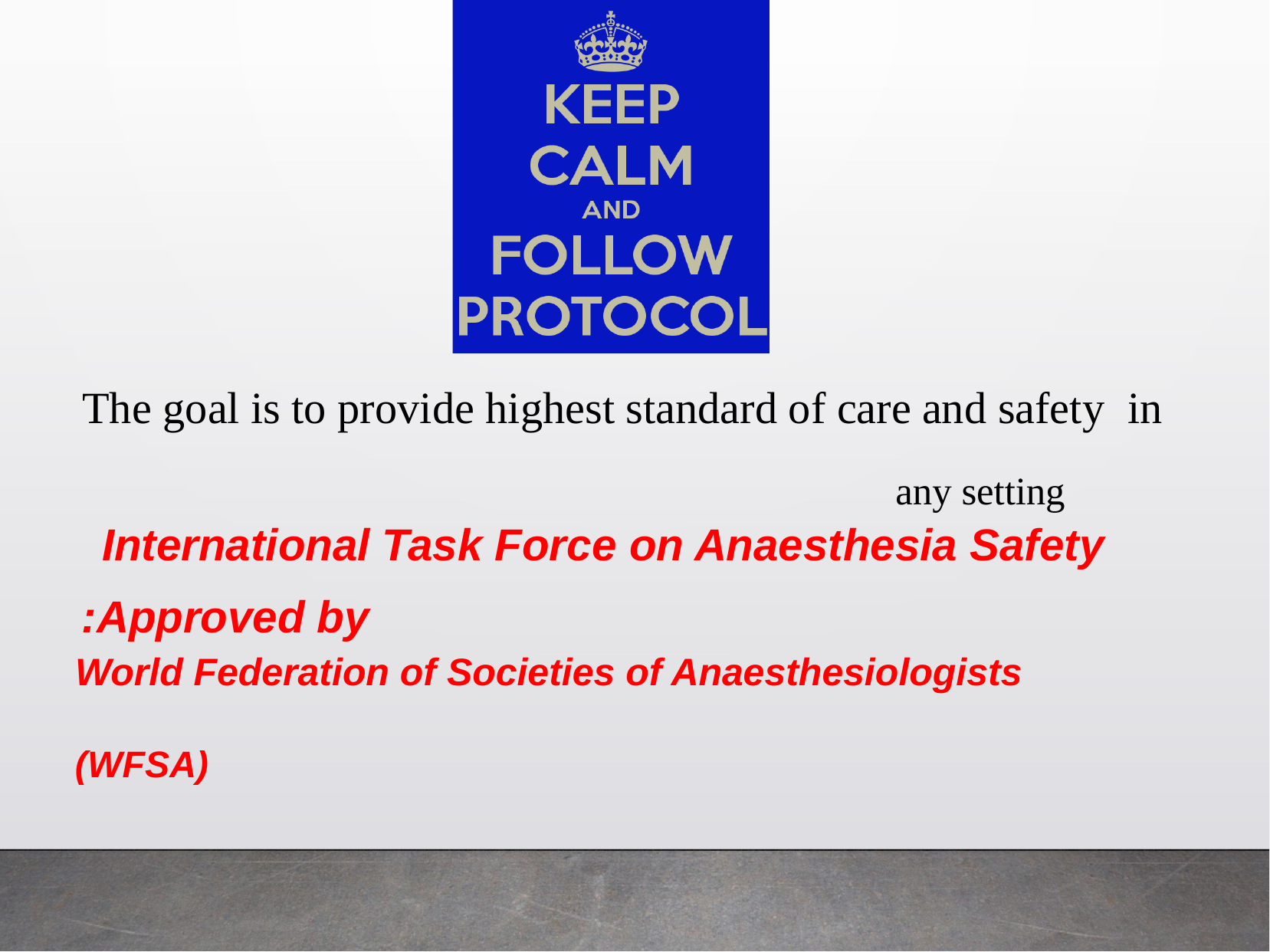

The goal is to provide highest standard of care and safety
any setting
International Task Force on Anaesthesia Safety
 Approved by:
in
World Federation of Societies of Anaesthesiologists
(WFSA)